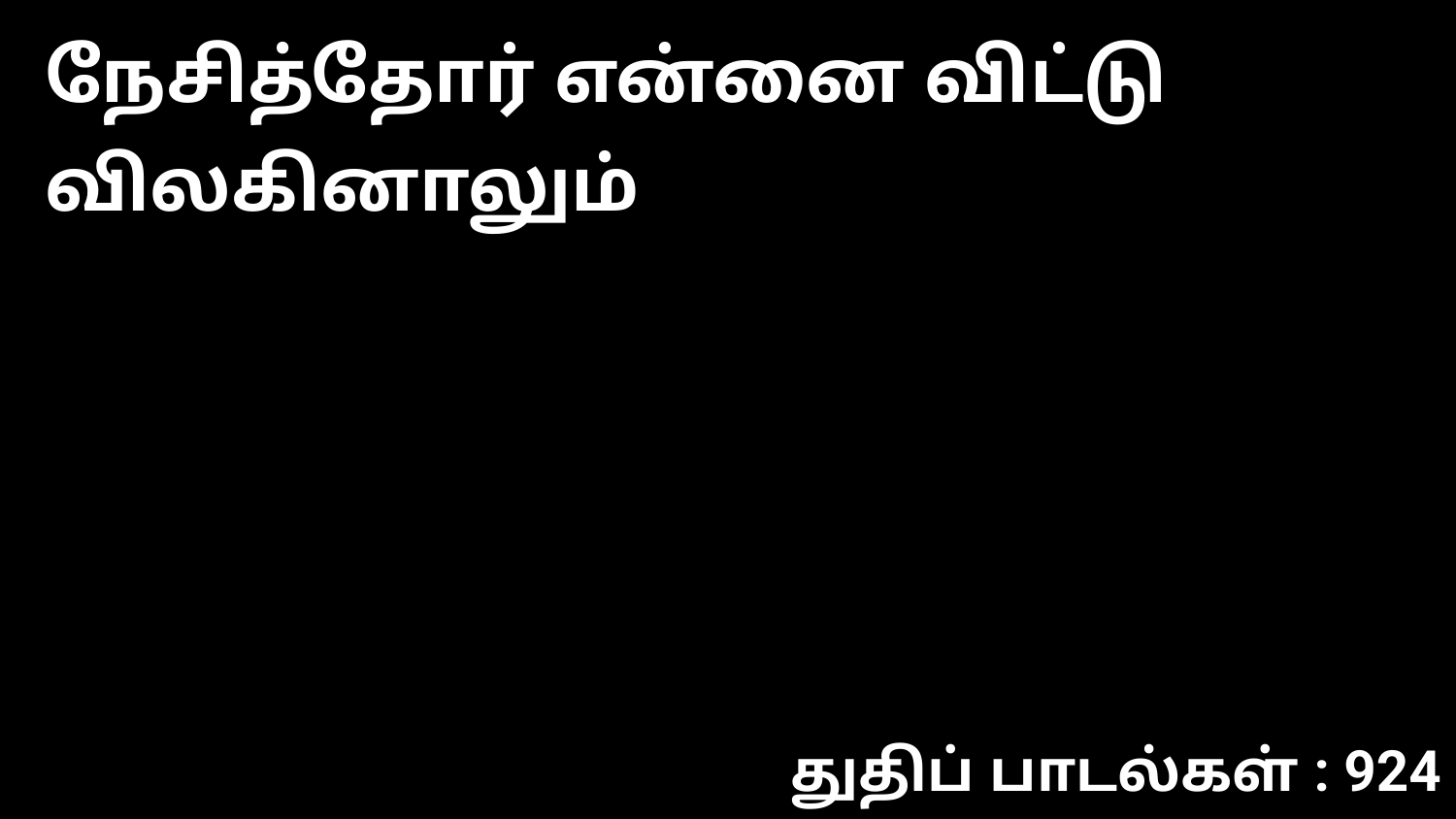

நேசித்தோர் என்னை விட்டு விலகினாலும்
துதிப் பாடல்கள் : 924